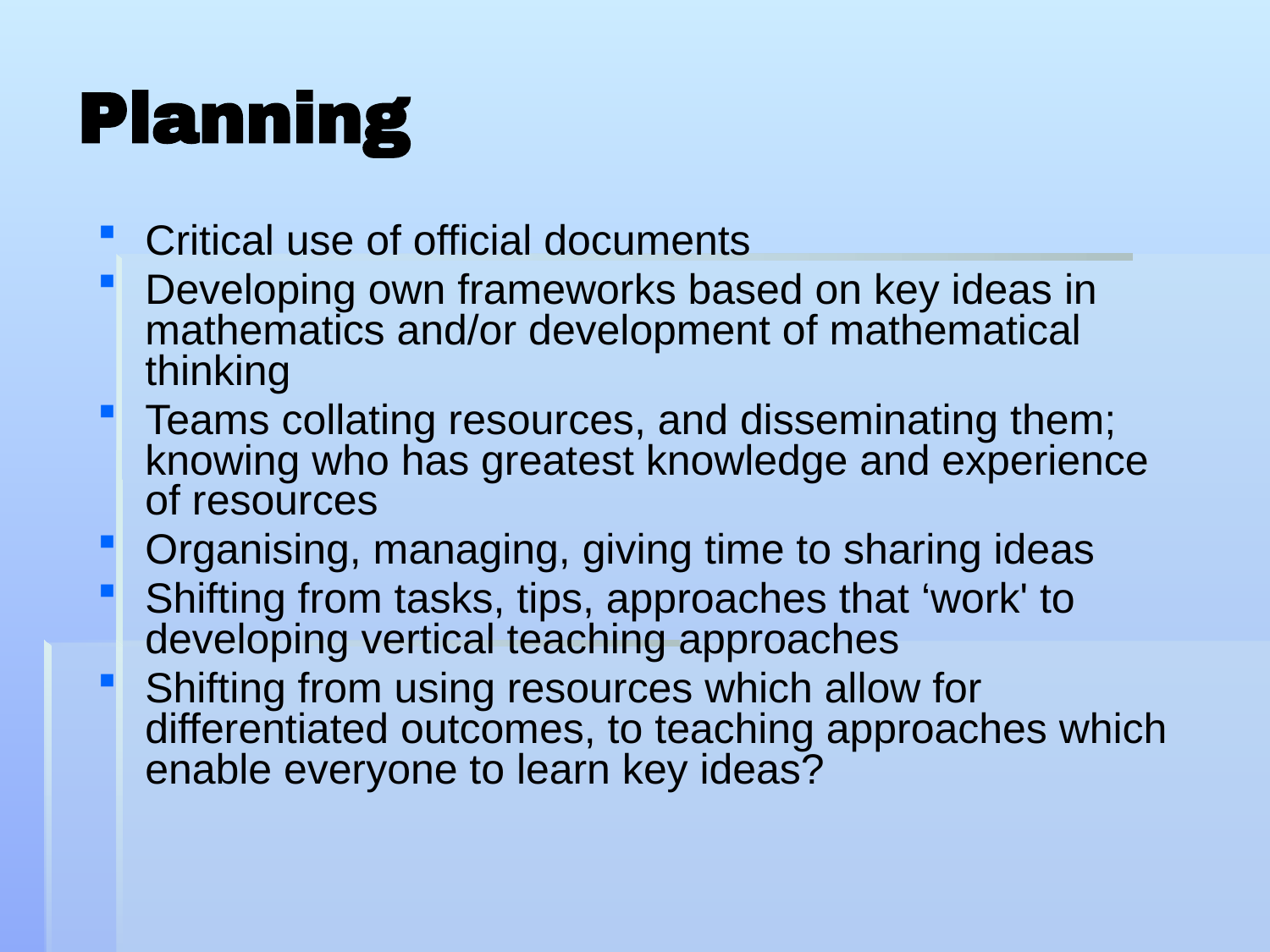

Planning
Critical use of official documents
Developing own frameworks based on key ideas in mathematics and/or development of mathematical thinking
Teams collating resources, and disseminating them; knowing who has greatest knowledge and experience of resources
Organising, managing, giving time to sharing ideas
Shifting from tasks, tips, approaches that ‘work' to developing vertical teaching approaches
Shifting from using resources which allow for differentiated outcomes, to teaching approaches which enable everyone to learn key ideas?